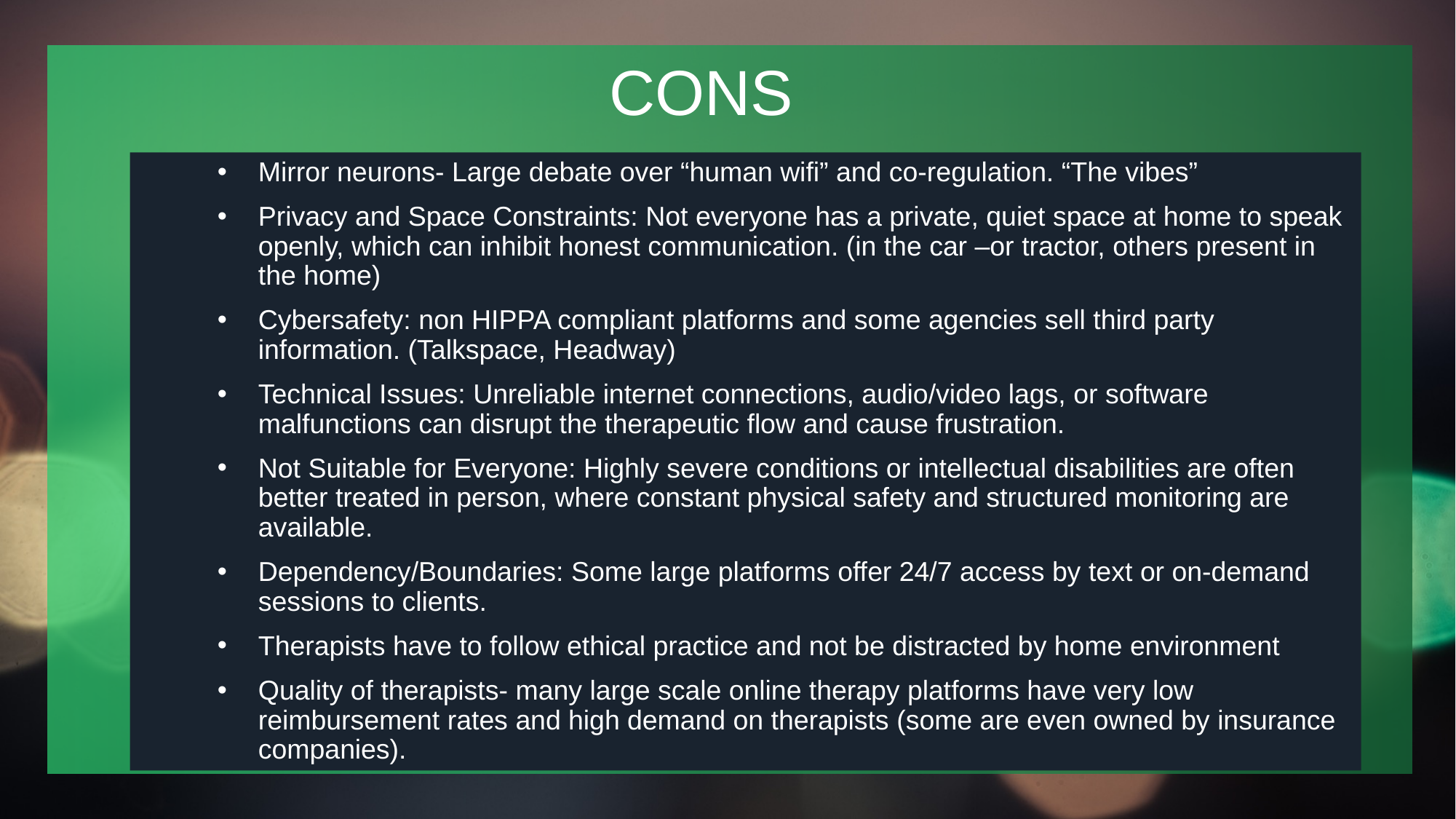

# CONS
Mirror neurons- Large debate over “human wifi” and co-regulation. “The vibes”
Privacy and Space Constraints: Not everyone has a private, quiet space at home to speak openly, which can inhibit honest communication. (in the car –or tractor, others present in the home)
Cybersafety: non HIPPA compliant platforms and some agencies sell third party information. (Talkspace, Headway)
Technical Issues: Unreliable internet connections, audio/video lags, or software malfunctions can disrupt the therapeutic flow and cause frustration.
Not Suitable for Everyone: Highly severe conditions or intellectual disabilities are often better treated in person, where constant physical safety and structured monitoring are available.
Dependency/Boundaries: Some large platforms offer 24/7 access by text or on-demand sessions to clients.
Therapists have to follow ethical practice and not be distracted by home environment
Quality of therapists- many large scale online therapy platforms have very low reimbursement rates and high demand on therapists (some are even owned by insurance companies).